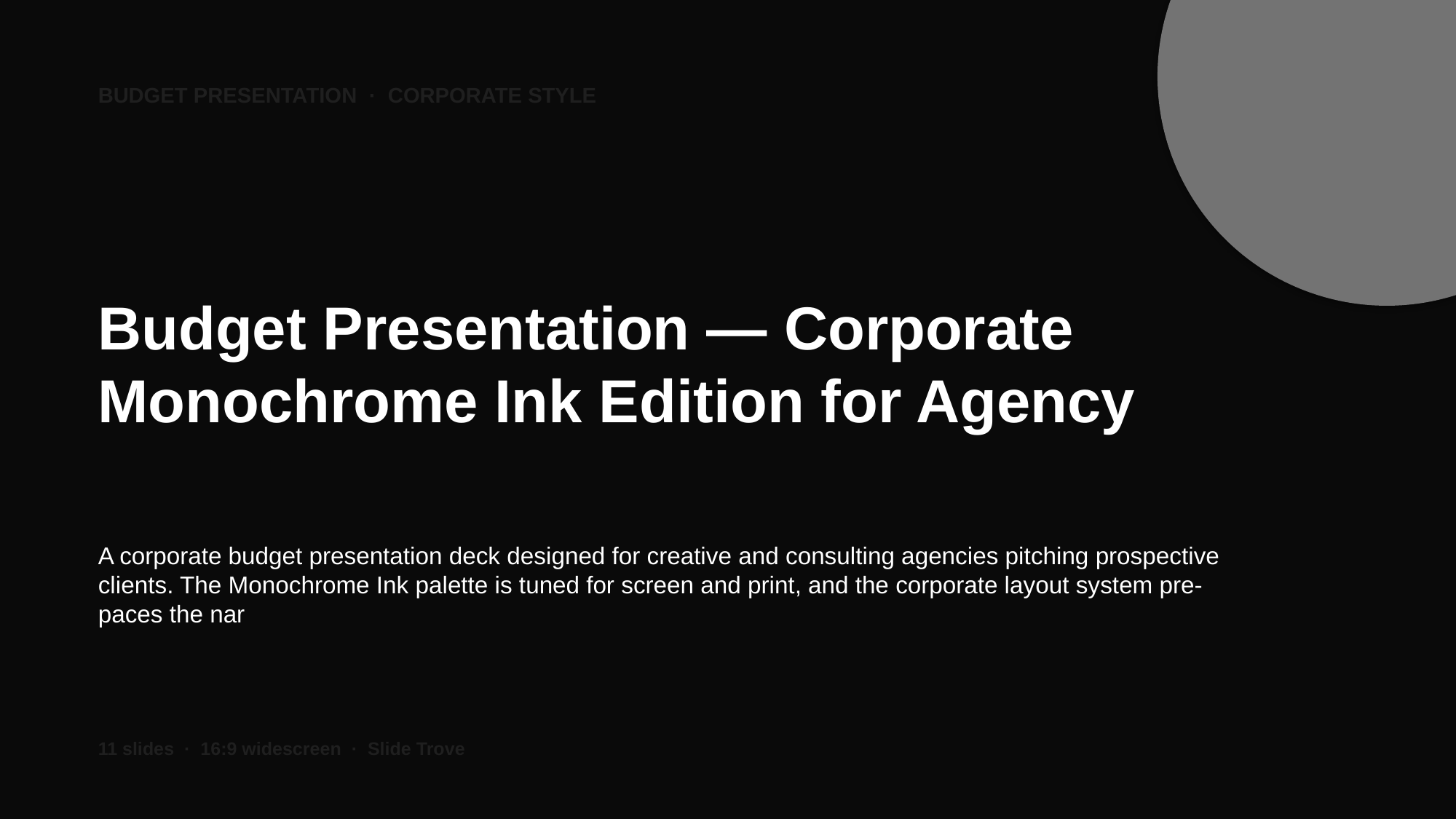

BUDGET PRESENTATION  ·  CORPORATE STYLE
Budget Presentation — Corporate Monochrome Ink Edition for Agency
A corporate budget presentation deck designed for creative and consulting agencies pitching prospective clients. The Monochrome Ink palette is tuned for screen and print, and the corporate layout system pre-paces the nar
11 slides  ·  16:9 widescreen  ·  Slide Trove